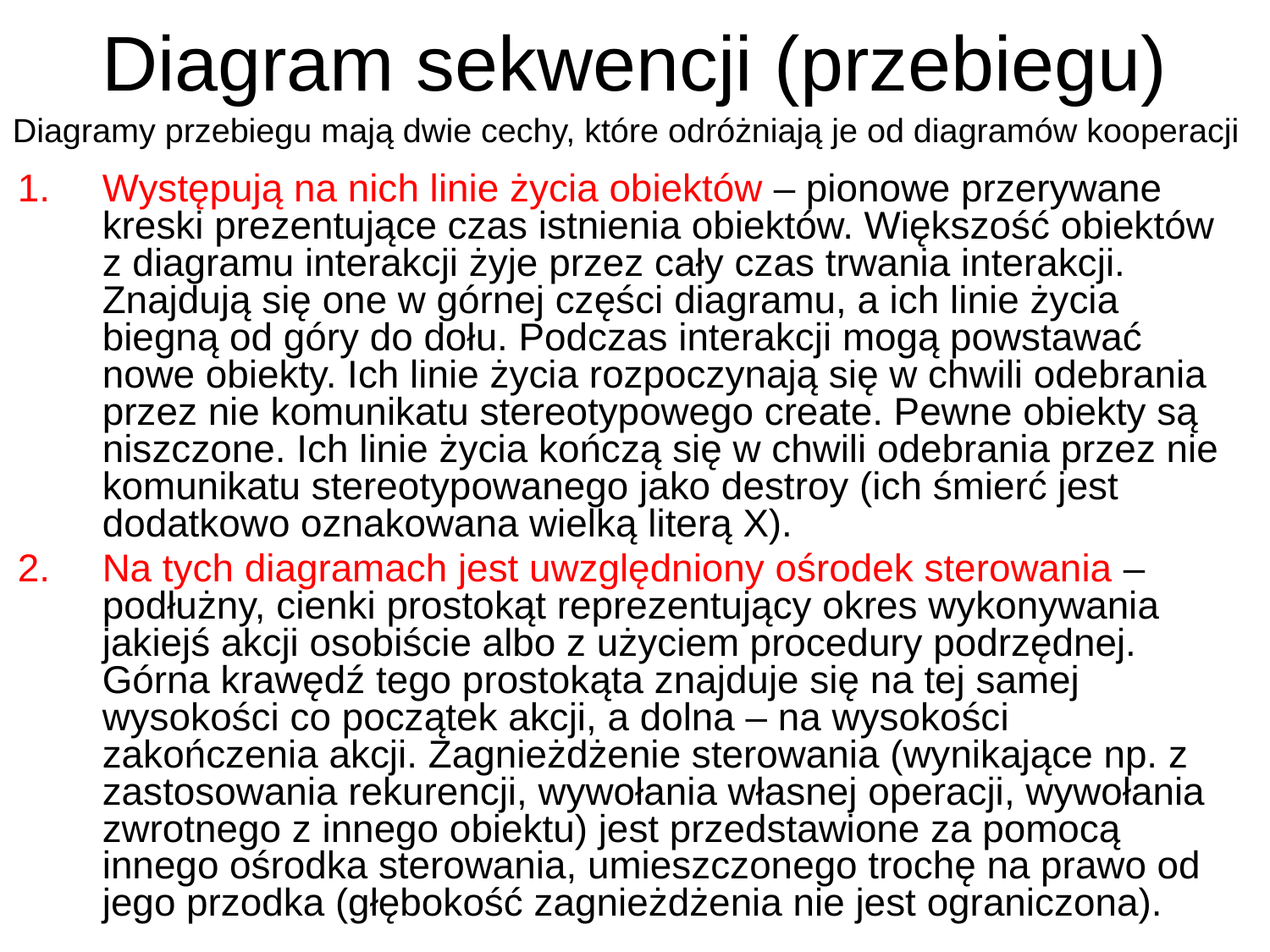

# Diagram sekwencji (przebiegu)
Diagramy przebiegu mają dwie cechy, które odróżniają je od diagramów kooperacji
Występują na nich linie życia obiektów – pionowe przerywane kreski prezentujące czas istnienia obiektów. Większość obiektów z diagramu interakcji żyje przez cały czas trwania interakcji. Znajdują się one w górnej części diagramu, a ich linie życia biegną od góry do dołu. Podczas interakcji mogą powstawać nowe obiekty. Ich linie życia rozpoczynają się w chwili odebrania przez nie komunikatu stereotypowego create. Pewne obiekty są niszczone. Ich linie życia kończą się w chwili odebrania przez nie komunikatu stereotypowanego jako destroy (ich śmierć jest dodatkowo oznakowana wielką literą X).
Na tych diagramach jest uwzględniony ośrodek sterowania – podłużny, cienki prostokąt reprezentujący okres wykonywania jakiejś akcji osobiście albo z użyciem procedury podrzędnej. Górna krawędź tego prostokąta znajduje się na tej samej wysokości co początek akcji, a dolna – na wysokości zakończenia akcji. Zagnieżdżenie sterowania (wynikające np. z zastosowania rekurencji, wywołania własnej operacji, wywołania zwrotnego z innego obiektu) jest przedstawione za pomocą innego ośrodka sterowania, umieszczonego trochę na prawo od jego przodka (głębokość zagnieżdżenia nie jest ograniczona).